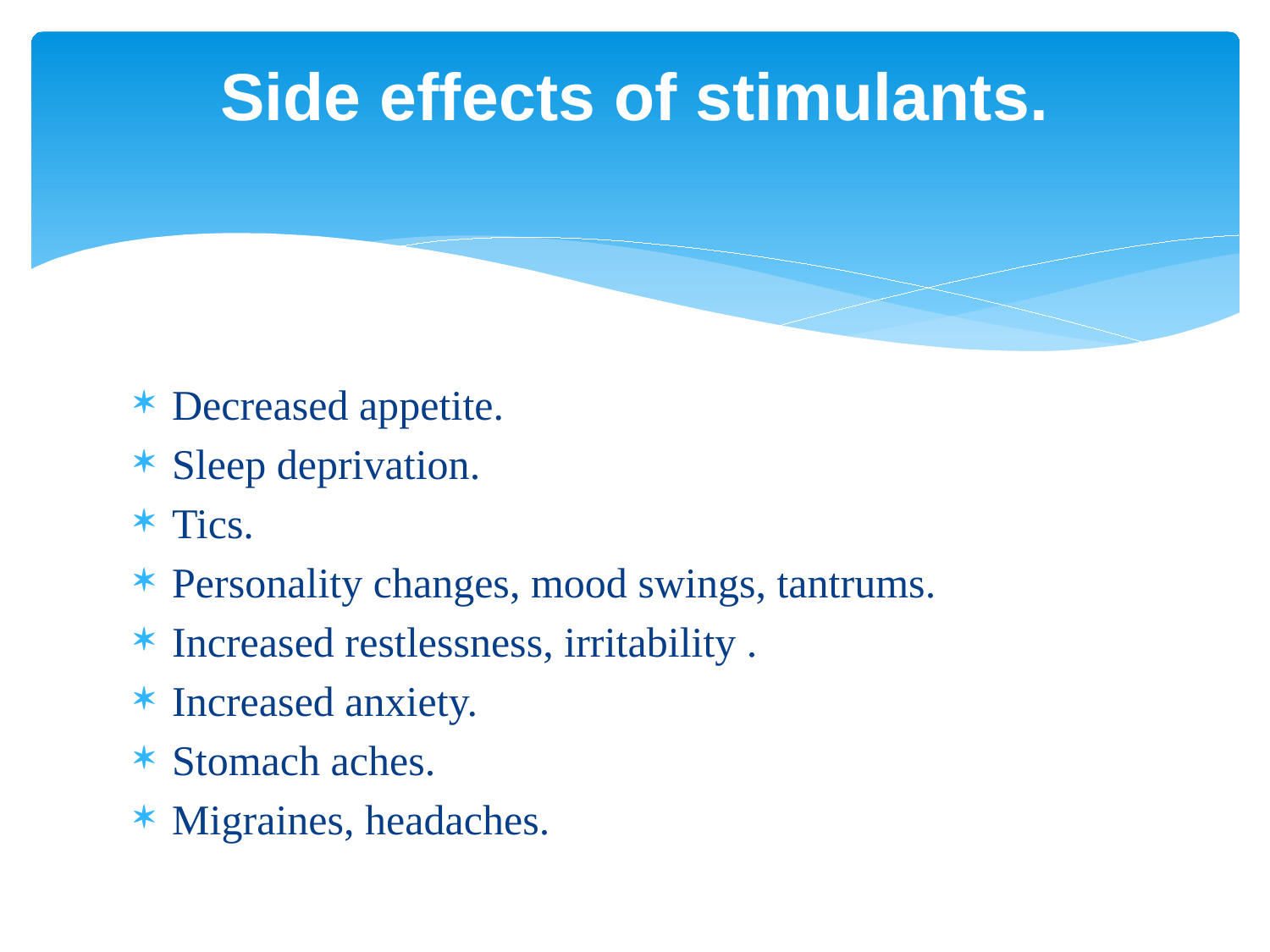

# Side effects of stimulants.
Decreased appetite.
Sleep deprivation.
Tics.
Personality changes, mood swings, tantrums.
Increased restlessness, irritability .
Increased anxiety.
Stomach aches.
Migraines, headaches.